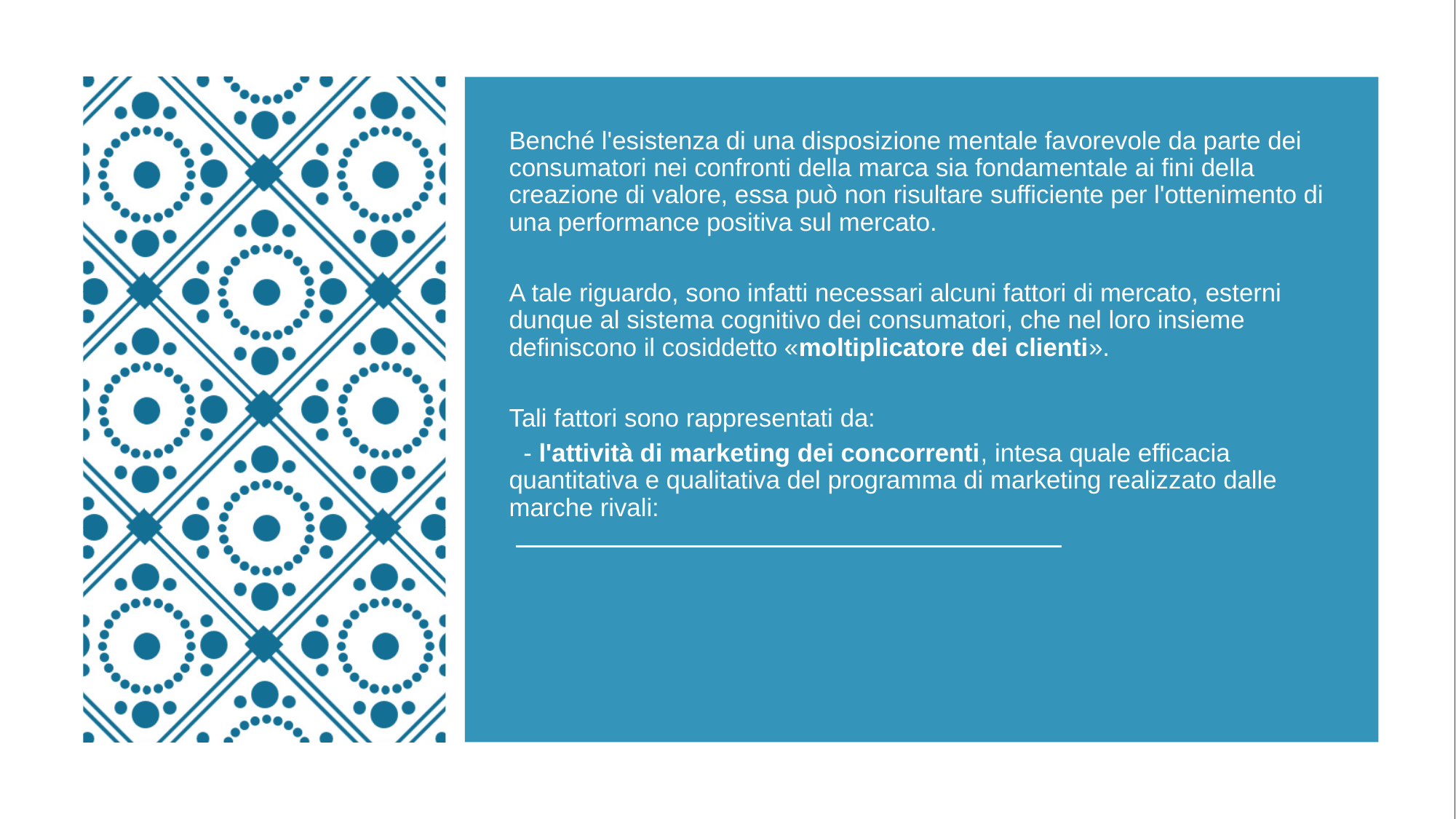

Benché l'esistenza di una disposizione mentale favorevole da parte dei consumatori nei confronti della marca sia fondamentale ai fini della creazione di valore, essa può non risultare sufficiente per l'ottenimento di una performance positiva sul mercato.

A tale riguardo, sono infatti necessari alcuni fattori di mercato, esterni dunque al sistema cognitivo dei consumatori, che nel loro insieme definiscono il cosiddetto «moltiplicatore dei clienti».

Tali fattori sono rappresentati da:
﻿﻿ - l'attività di marketing dei concorrenti, intesa quale efficacia quantitativa e qualitativa del programma di marketing realizzato dalle marche rivali: